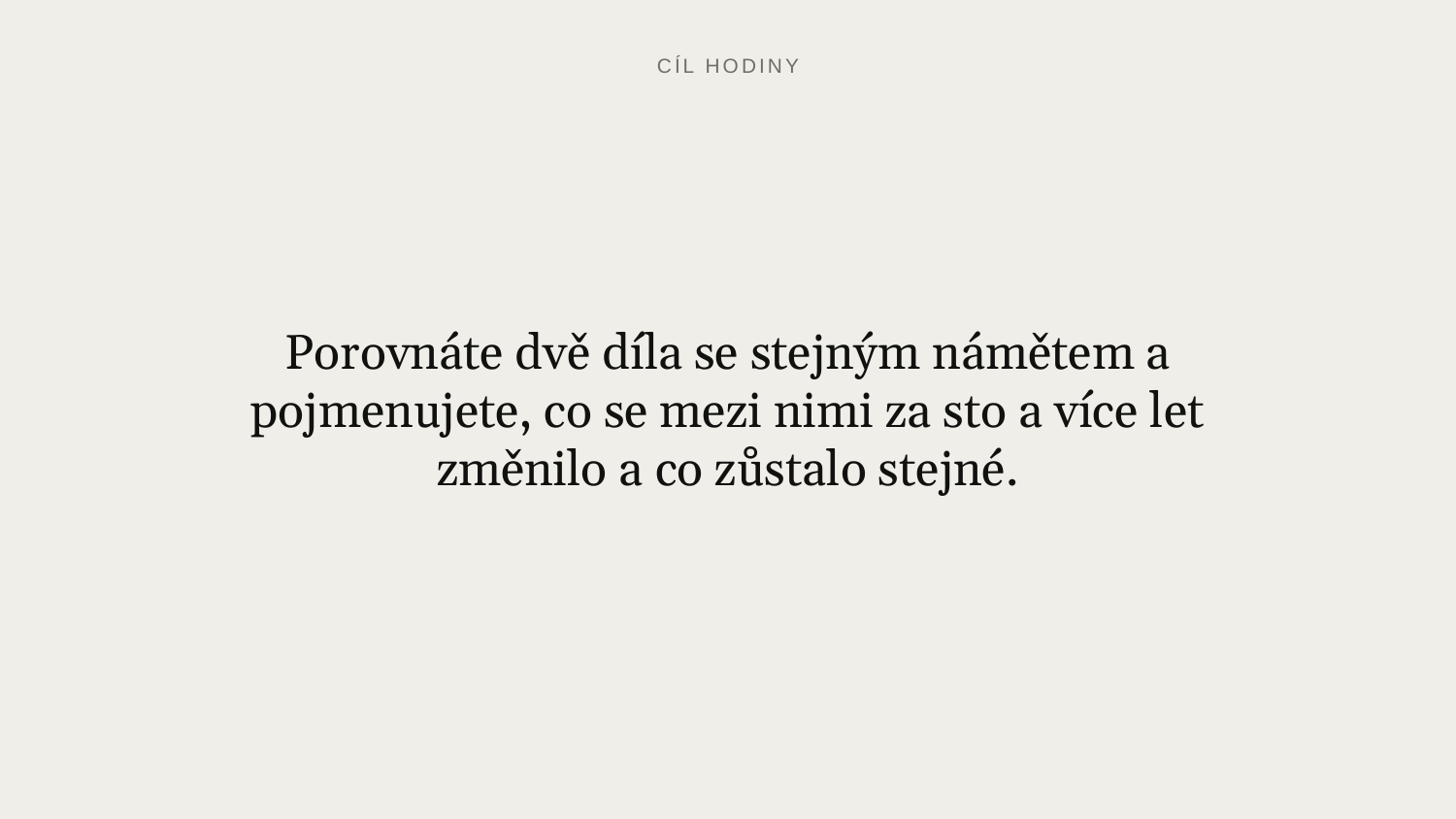

CÍL HODINY
Porovnáte dvě díla se stejným námětem a pojmenujete, co se mezi nimi za sto a více let změnilo a co zůstalo stejné.